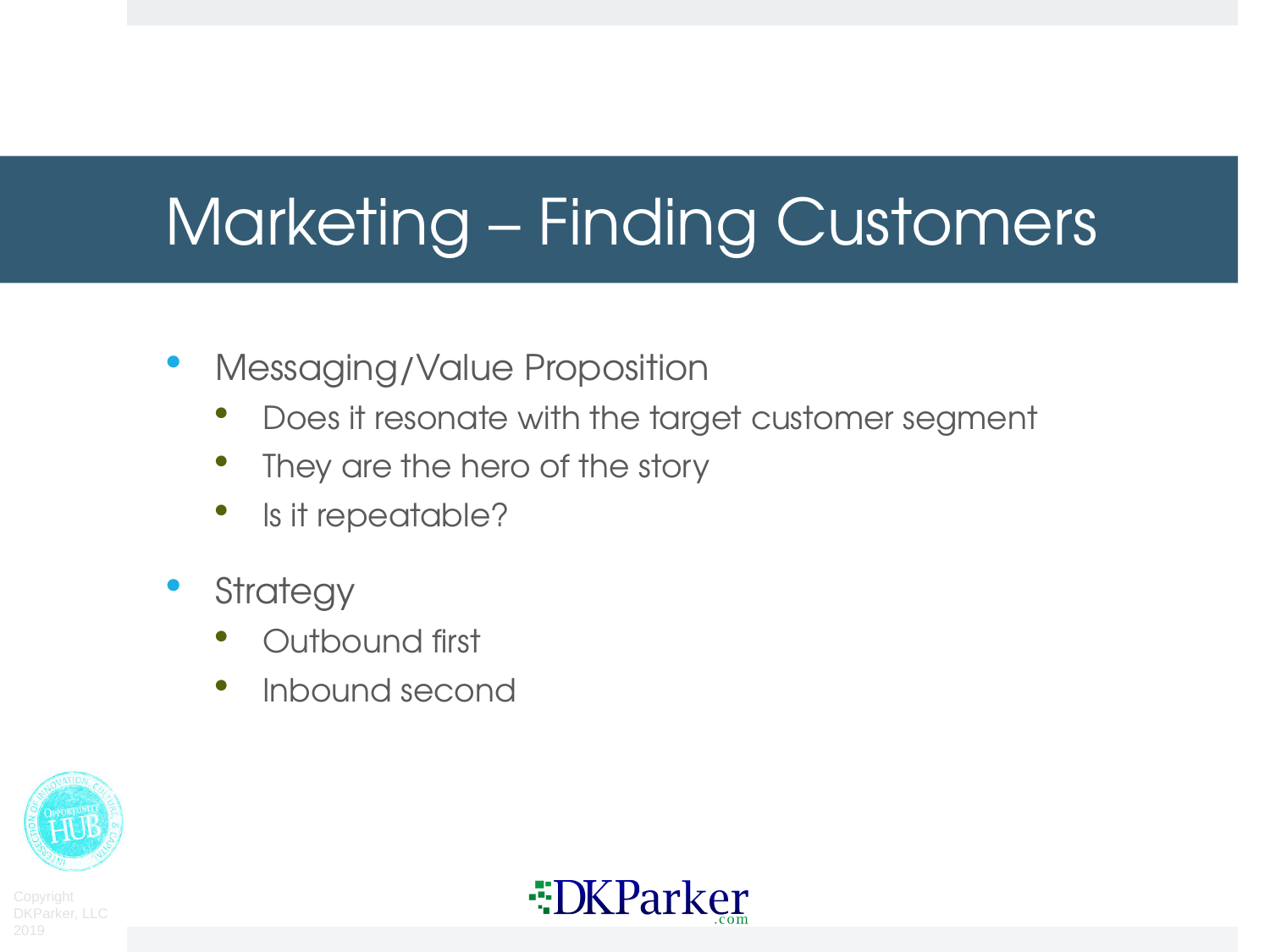

# Marketing – Finding Customers
Messaging/Value Proposition
Does it resonate with the target customer segment
They are the hero of the story
Is it repeatable?
Strategy
Outbound first
Inbound second